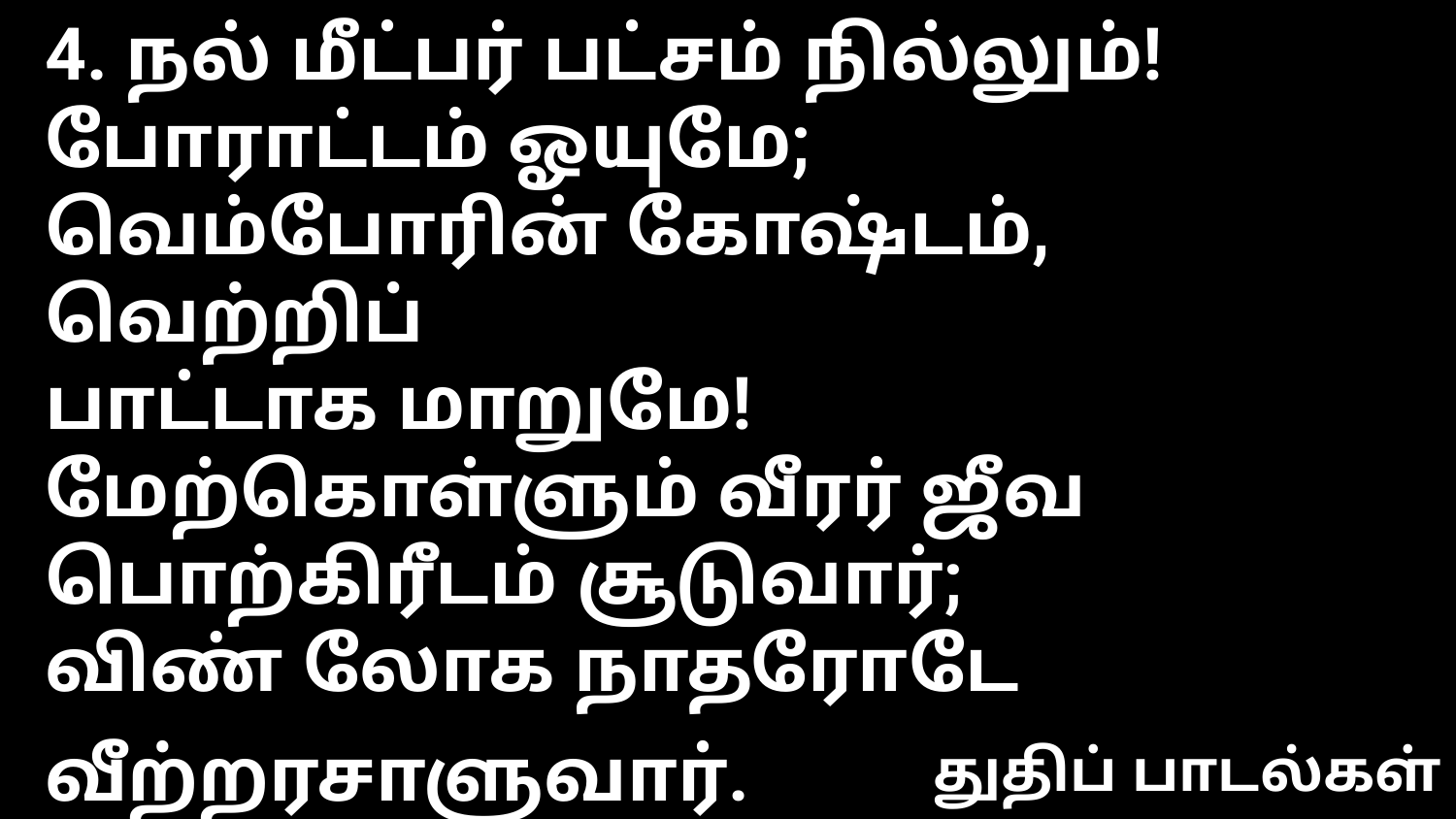

4. நல் மீட்பர் பட்சம் நில்லும்!
போராட்டம் ஓயுமே;
வெம்போரின் கோஷ்டம், வெற்றிப்
பாட்டாக மாறுமே!
மேற்கொள்ளும் வீரர் ஜீவ
பொற்கிரீடம் சூடுவார்;
விண் லோக நாதரோடே
வீற்றரசாளுவார்.
துதிப் பாடல்கள்